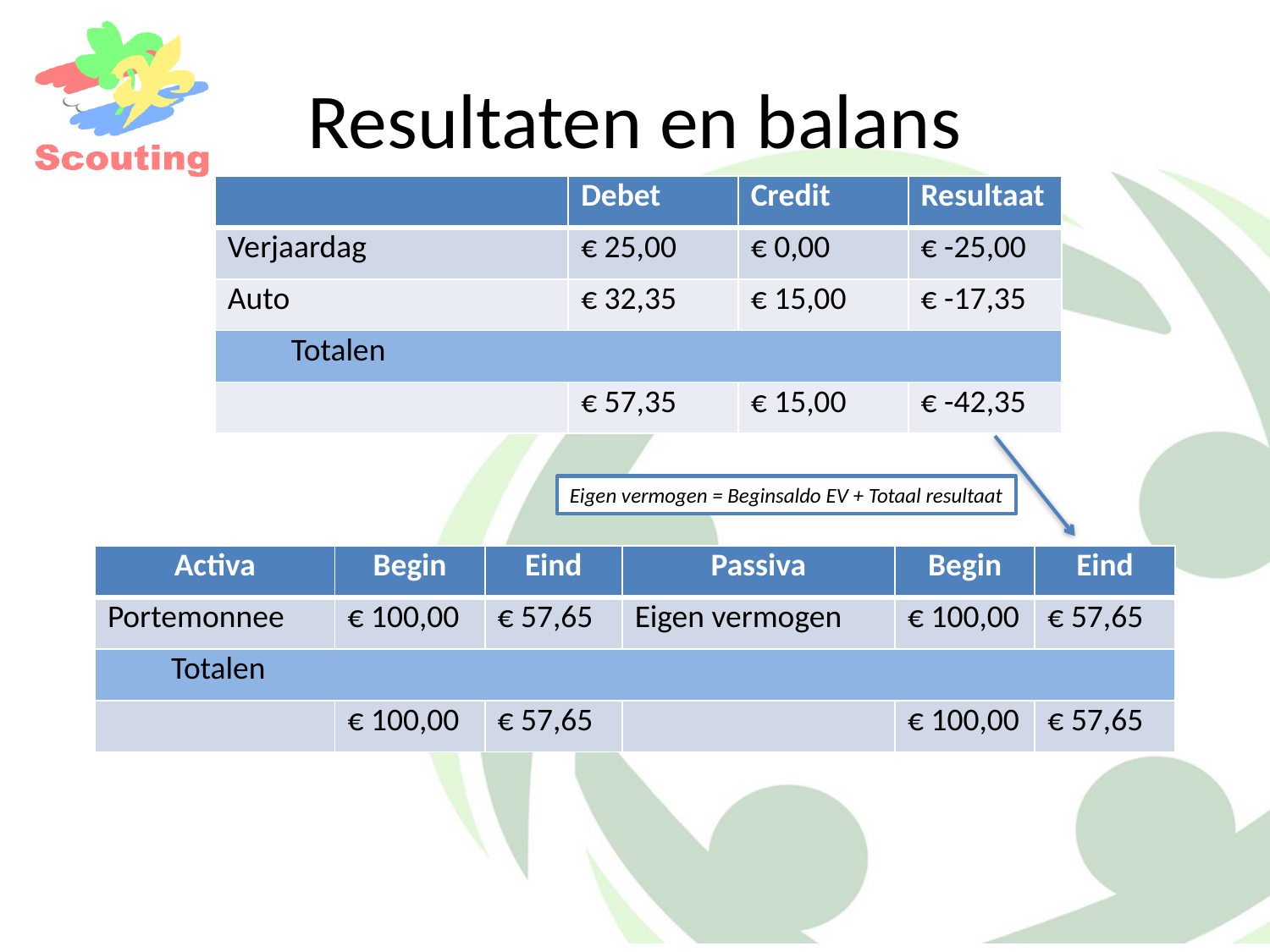

# Resultaten en balans
|  | Debet | Credit | Resultaat |
| --- | --- | --- | --- |
| Verjaardag | € 25,00 | € 0,00 | € -25,00 |
| Auto | € 32,35 | € 15,00 | € -17,35 |
| Totalen |  |  |  |
|  | € 57,35 | € 15,00 | € -42,35 |
Eigen vermogen = Beginsaldo EV + Totaal resultaat
| Activa | Begin | Eind | Passiva | Begin | Eind |
| --- | --- | --- | --- | --- | --- |
| Portemonnee | € 100,00 | € 57,65 | Eigen vermogen | € 100,00 | € 57,65 |
| Totalen |  |  |  |  |  |
|  | € 100,00 | € 57,65 |  | € 100,00 | € 57,65 |